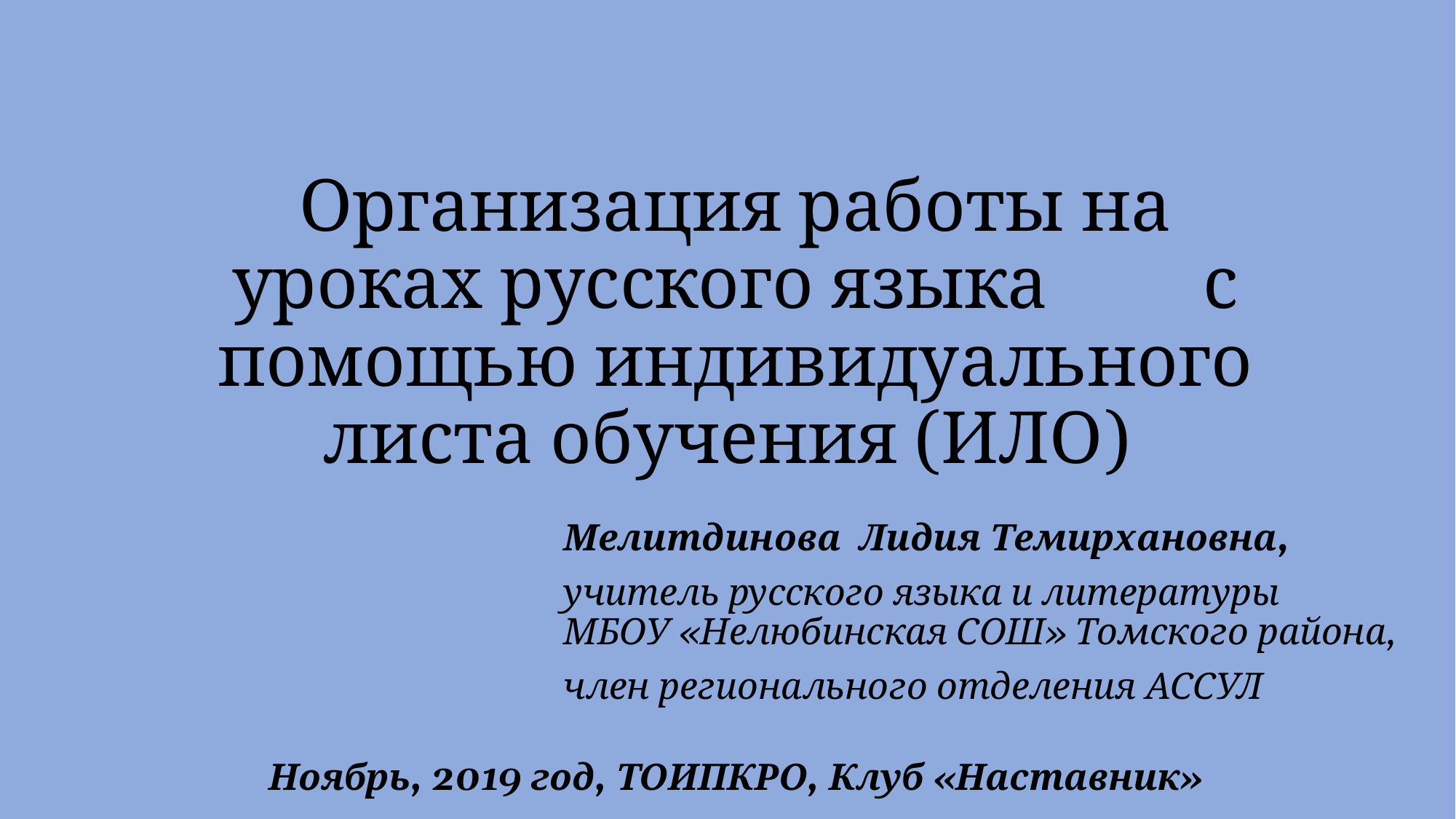

# Организация работы на уроках русского языка         с помощью индивидуального листа обучения (ИЛО)
Мелитдинова  Лидия Темирхановна,
учитель русского языка и литературы       МБОУ «Нелюбинская СОШ» Томского района,
член регионального отделения АССУЛ
Ноябрь, 2019 год, ТОИПКРО, Клуб «Наставник»